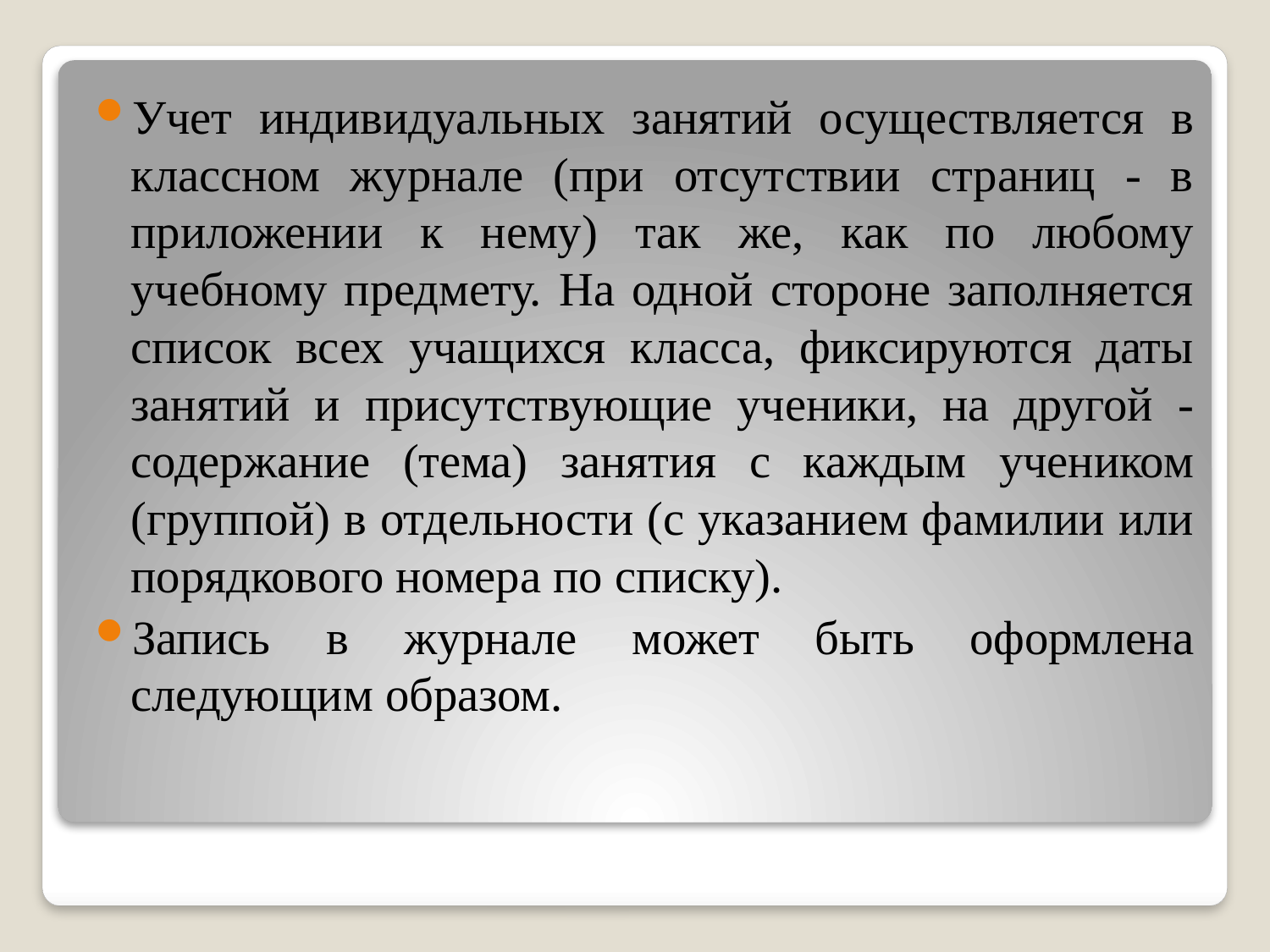

Учет индивидуальных занятий осуществляется в классном журнале (при отсутствии страниц - в приложении к нему) так же, как по любому учебному предмету. На одной стороне заполняется список всех учащихся класса, фиксируются даты занятий и присутствующие ученики, на другой - содержание (тема) занятия с каждым учеником (группой) в отдельности (с указанием фамилии или порядкового номера по списку).
Запись в журнале может быть оформлена следующим образом.

#